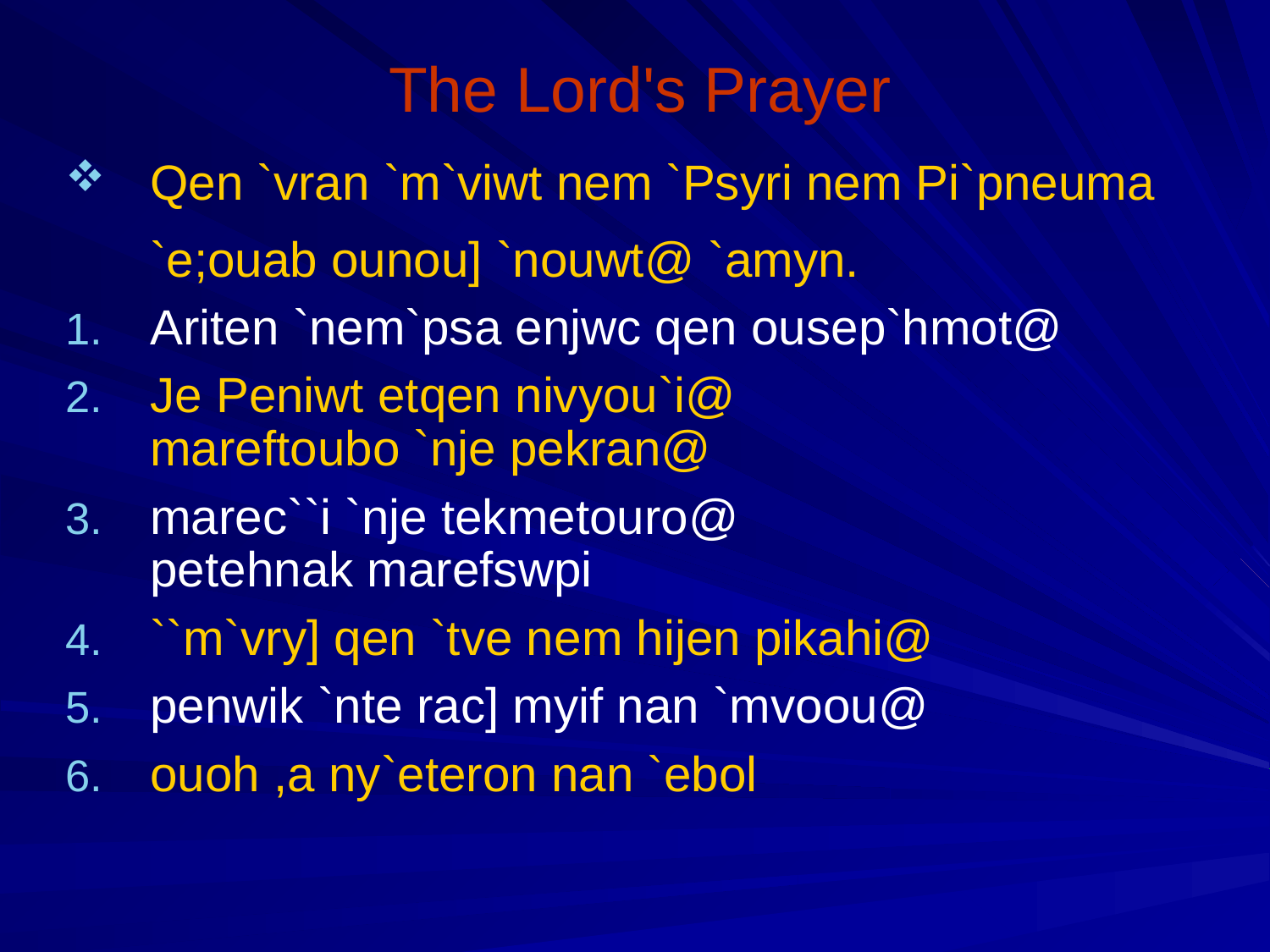

# The Lord's Prayer
Qen `vran `m`viwt nem `Psyri nem Pi`pneuma `e;ouab ounou] `nouwt@ `amyn.
Ariten `nem`psa enjwc qen ousep`hmot@
Je Peniwt etqen nivyou`i@
mareftoubo `nje pekran@
marec``i `nje tekmetouro@
petehnak marefswpi
``m`vry] qen `tve nem hijen pikahi@
penwik `nte rac] myif nan `mvoou@
ouoh ,a ny`eteron nan `ebol